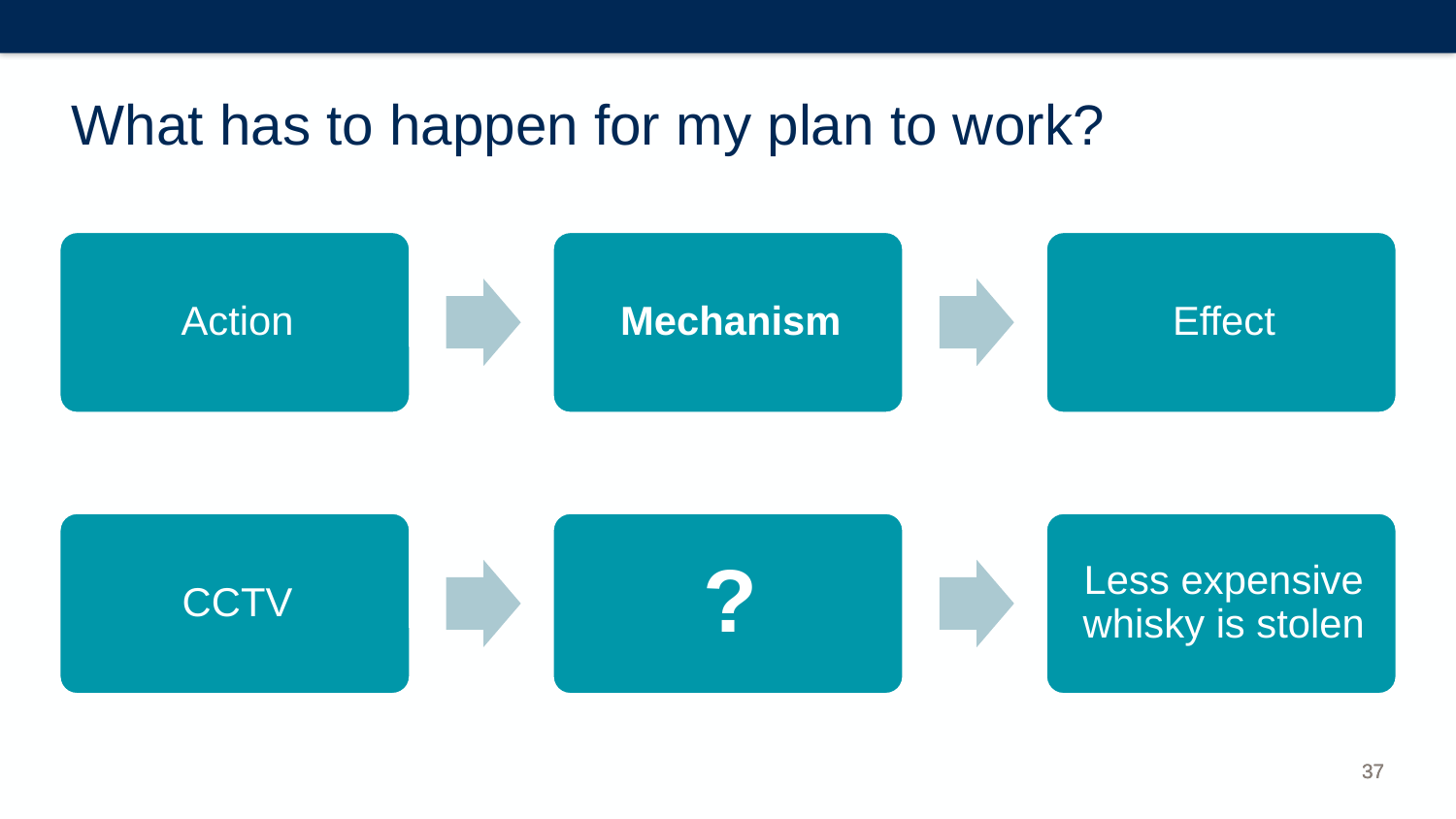

# What has to happen for my plan to work?
Action

Mechanism

Effect
CCTV

?

Less expensive whisky is stolen